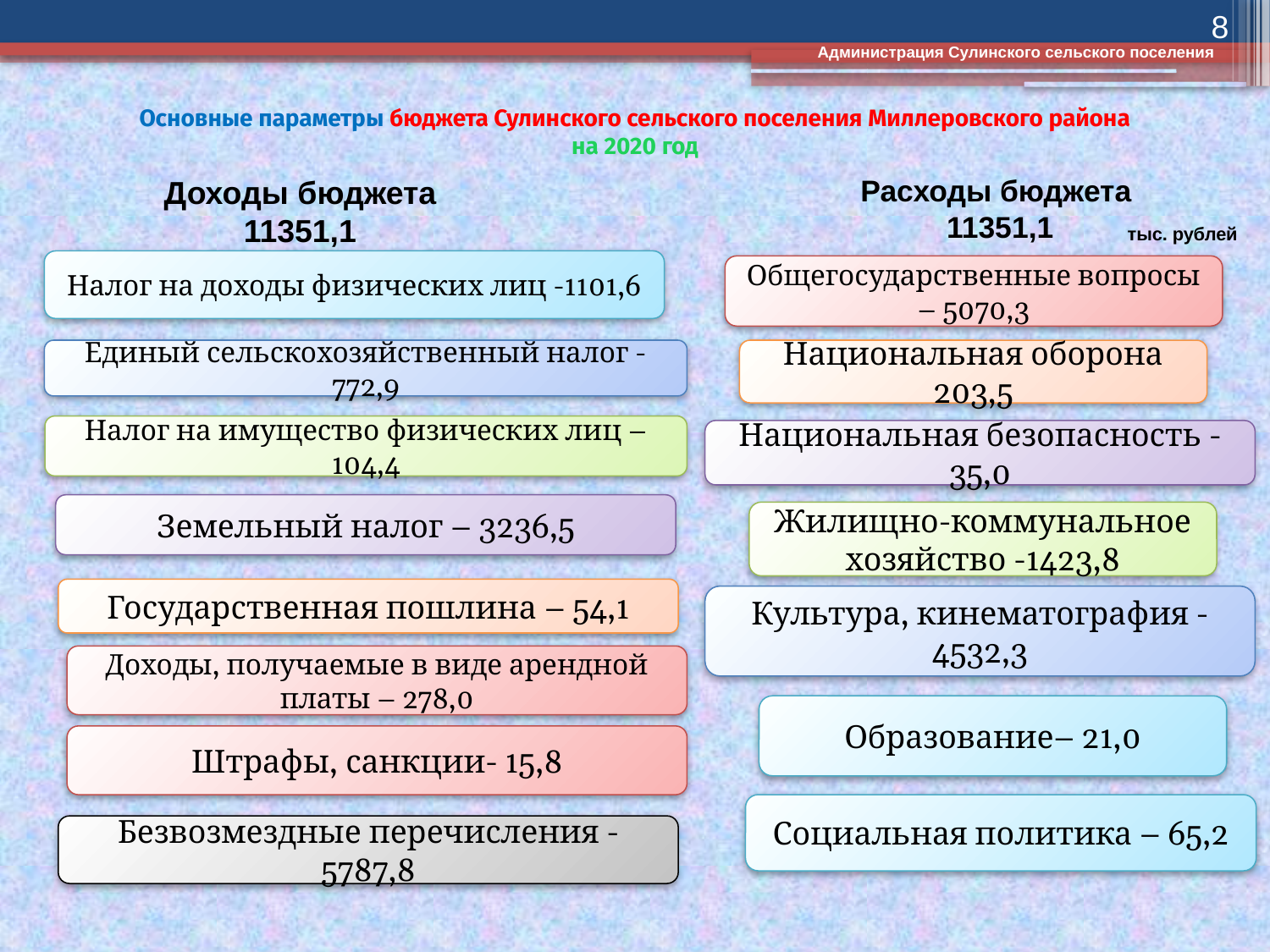

8
Администрация Сулинского сельского поселения
# Основные параметры бюджета Сулинского сельского поселения Миллеровского района на 2020 год
Доходы бюджета
11351,1
Расходы бюджета
11351,1
тыс. рублей
Налог на доходы физических лиц -1101,6
Общегосударственные вопросы – 5070,3
Единый сельскохозяйственный налог -772,9
Национальная оборона 203,5
Налог на имущество физических лиц – 104,4
Национальная безопасность -35,0
Земельный налог – 3236,5
Жилищно-коммунальное хозяйство -1423,8
Государственная пошлина – 54,1
Культура, кинематография -4532,3
Доходы, получаемые в виде арендной платы – 278,0
Образование– 21,0
Штрафы, санкции- 15,8
Социальная политика – 65,2
Безвозмездные перечисления -5787,8